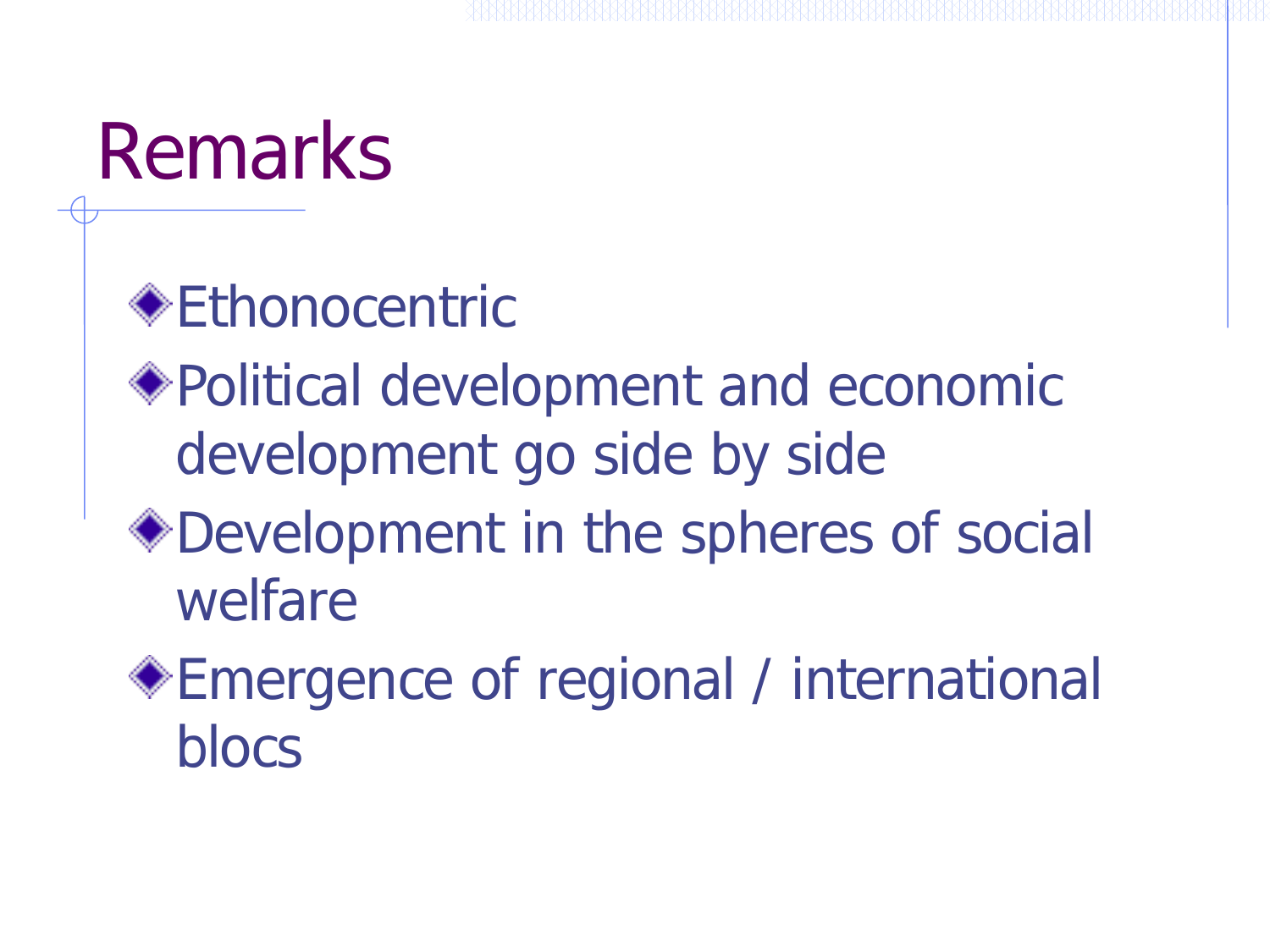

# Remarks
Ethonocentric
Political development and economic development go side by side
Development in the spheres of social welfare
Emergence of regional / international blocs